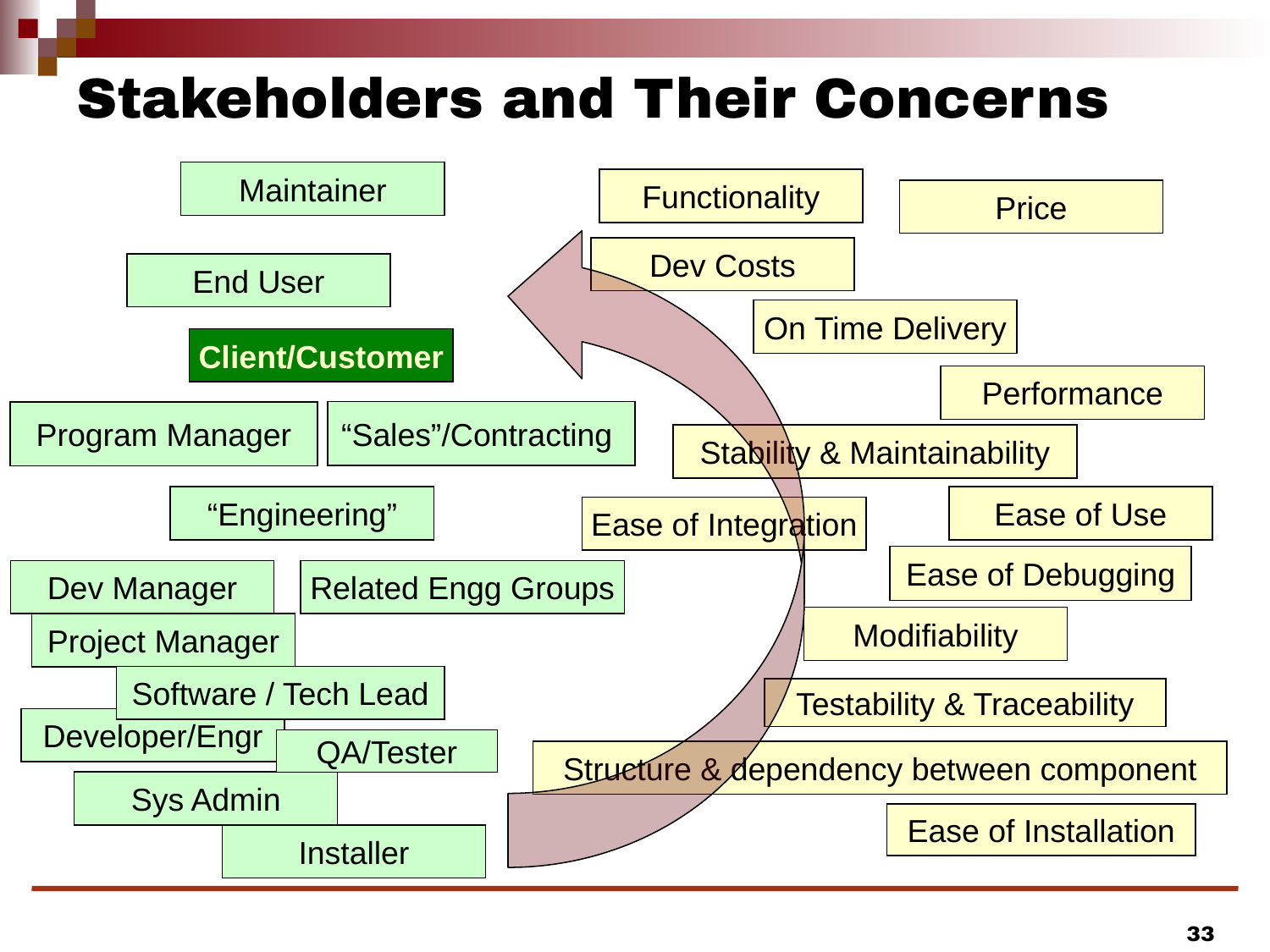

# Stakeholders and Their Concerns
Maintainer
Functionality
Price
Dev Costs
End User
On Time Delivery
Client/Customer
Performance

“Sales”/Contracting
Program Manager
Stability & Maintainability
Ease of Use
“Engineering”
Ease of Integration
Ease of Debugging
Dev Manager
Related Engg Groups
Modifiability
Project Manager
Software / Tech Lead
Testability & Traceability
Developer/Engr
QA/Tester
Structure & dependency between component
Sys Admin
Ease of Installation
Installer